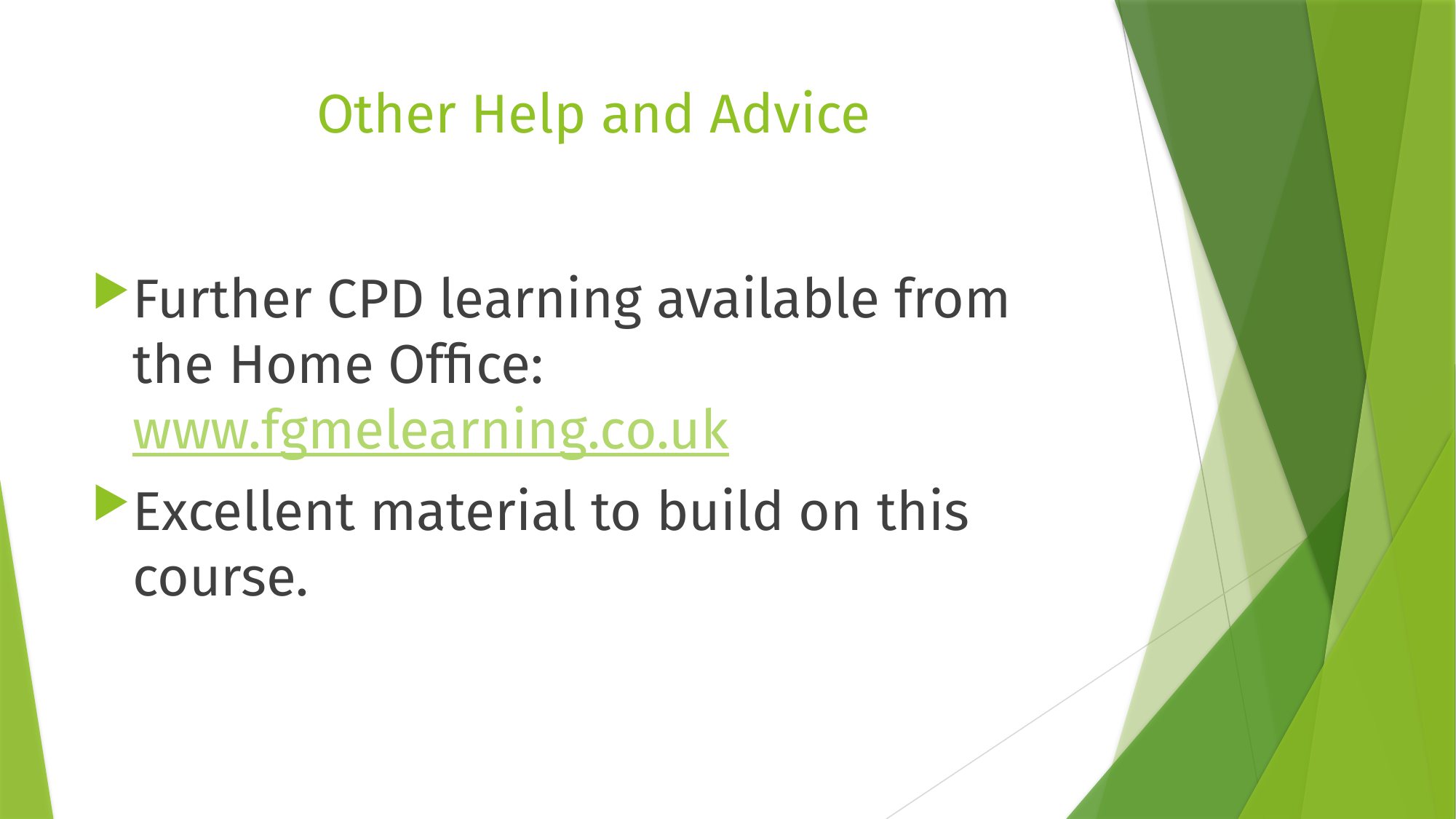

# Other Help and Advice
Further CPD learning available from the Home Office: www.fgmelearning.co.uk
Excellent material to build on this course.